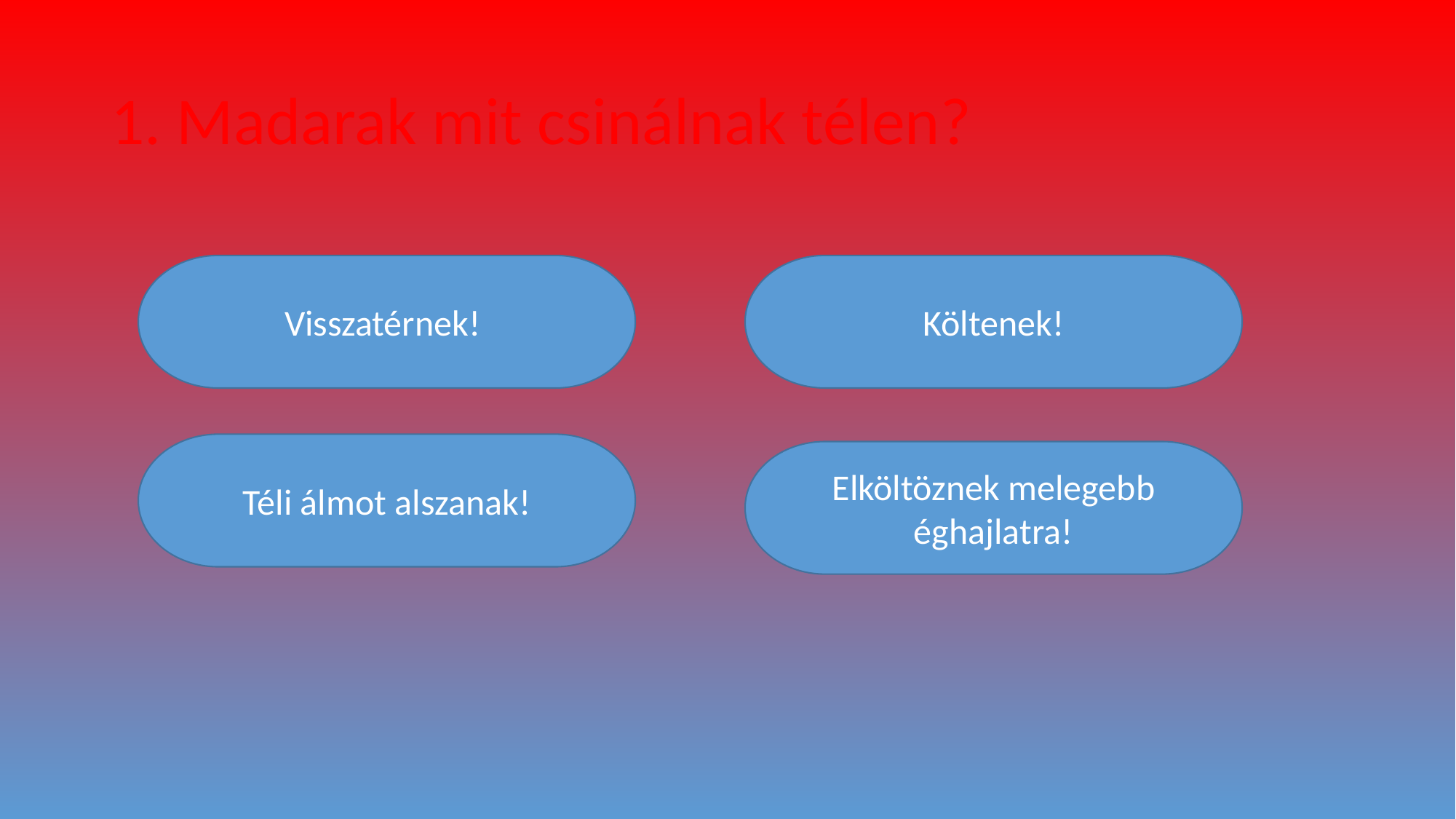

# 1. Madarak mit csinálnak télen?
Költenek!
Visszatérnek!
Téli álmot alszanak!
Elköltöznek melegebb éghajlatra!